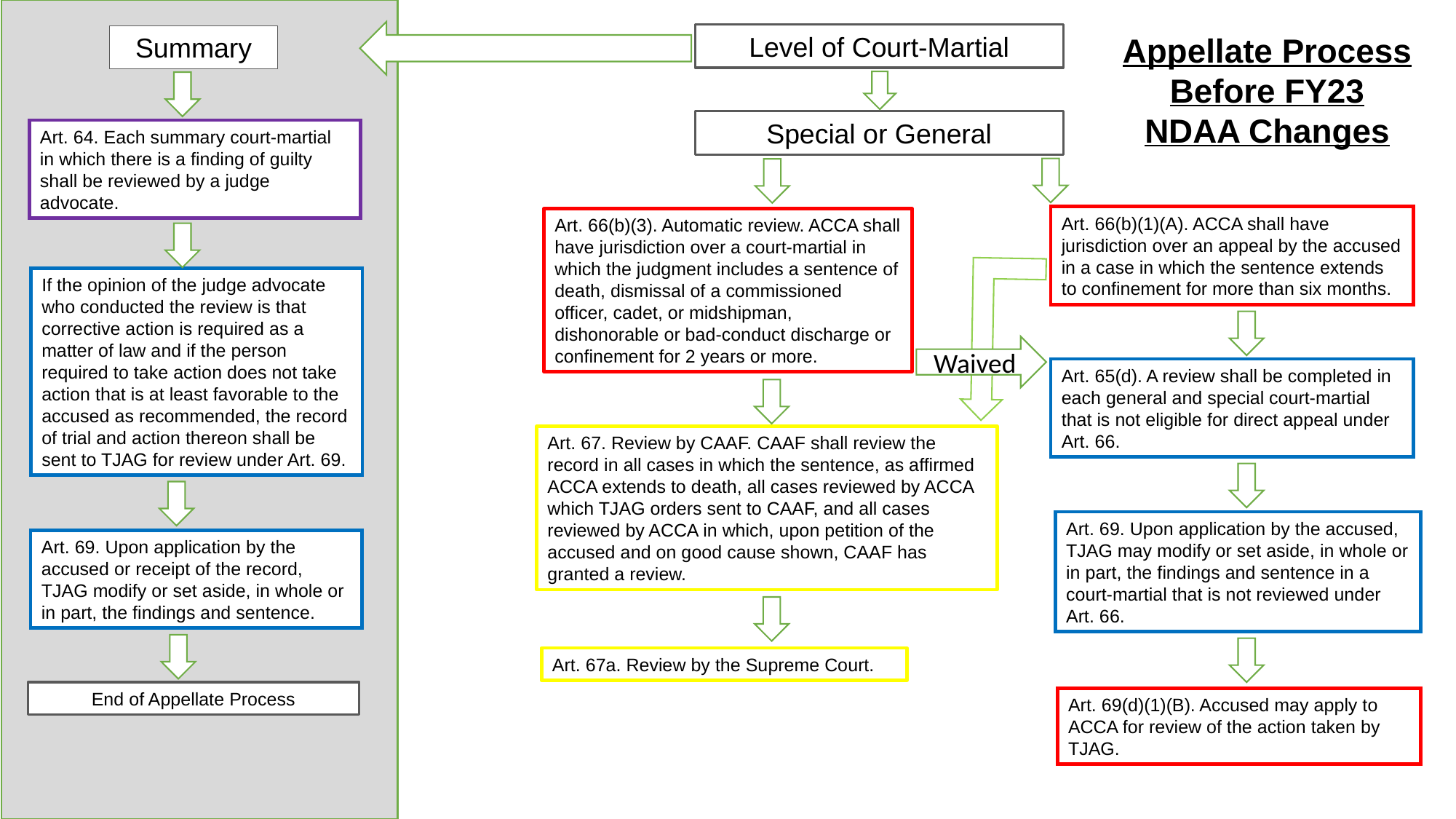

Level of Court-Martial
Appellate Process Before FY23 NDAA Changes
Summary

Special or General
Art. 64. Each summary court-martial in which there is a finding of guilty shall be reviewed by a judge advocate.

Art. 66(b)(1)(A). ACCA shall have jurisdiction over an appeal by the accused in a case in which the sentence extends to confinement for more than six months.
Art. 66(b)(3). Automatic review. ACCA shall have jurisdiction over a court-martial in which the judgment includes a sentence of death, dismissal of a commissioned officer, cadet, or midshipman, dishonorable or bad-conduct discharge or confinement for 2 years or more.

If the opinion of the judge advocate who conducted the review is that corrective action is required as a matter of law and if the person required to take action does not take action that is at least favorable to the accused as recommended, the record of trial and action thereon shall be sent to TJAG for review under Art. 69.

Waived
Art. 65(d). A review shall be completed in each general and special court-martial that is not eligible for direct appeal under Art. 66.

Art. 67. Review by CAAF. CAAF shall review the record in all cases in which the sentence, as affirmed ACCA extends to death, all cases reviewed by ACCA which TJAG orders sent to CAAF, and all cases reviewed by ACCA in which, upon petition of the accused and on good cause shown, CAAF has granted a review.

Art. 69. Upon application by the accused, TJAG may modify or set aside, in whole or in part, the findings and sentence in a court-martial that is not reviewed under Art. 66.
Art. 69. Upon application by the accused or receipt of the record, TJAG modify or set aside, in whole or in part, the findings and sentence.

Art. 67a. Review by the Supreme Court.
End of Appellate Process
Art. 69(d)(1)(B). Accused may apply to ACCA for review of the action taken by TJAG.